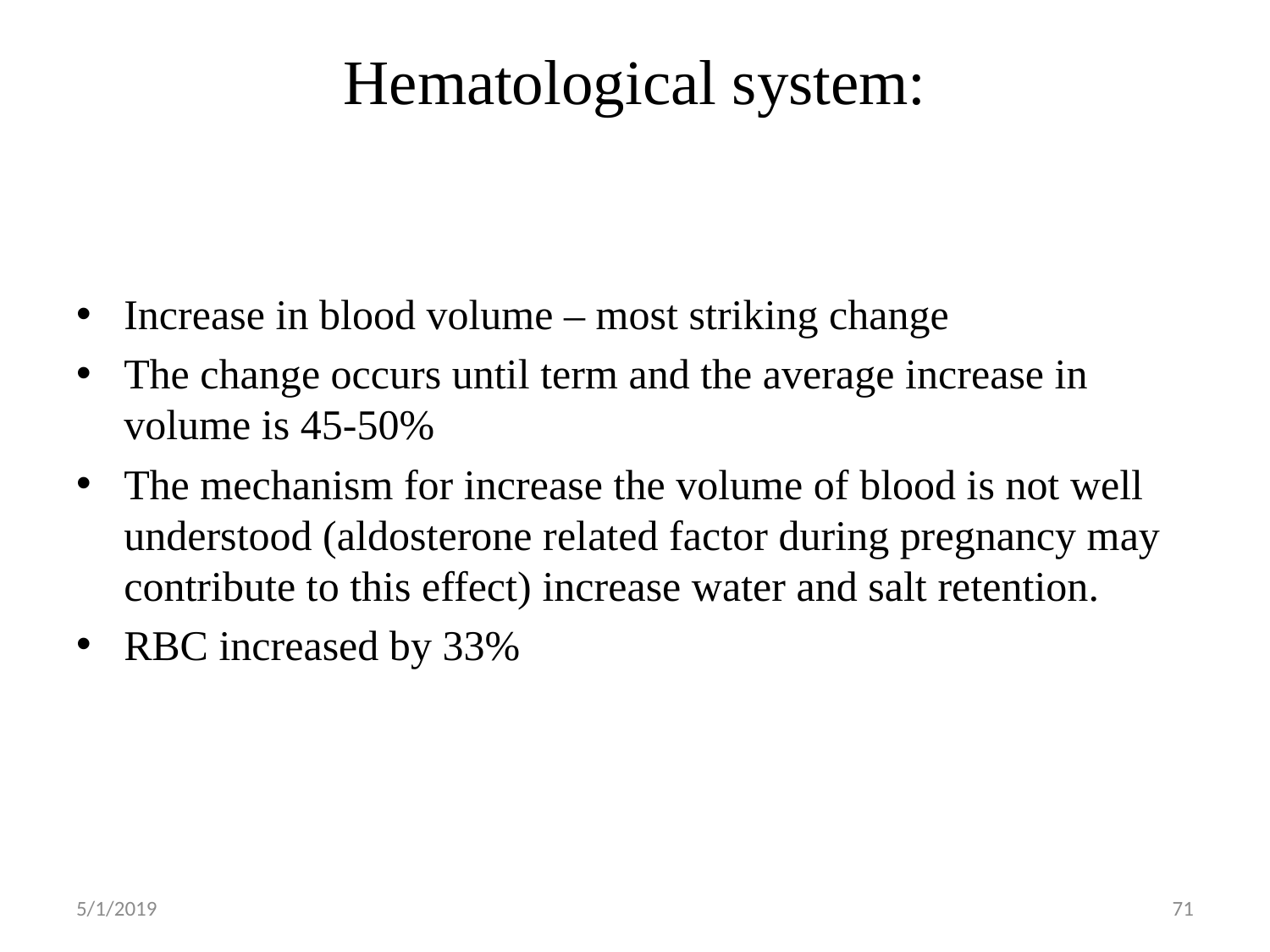

# Hematological system:

Increase in blood volume – most striking change
The change occurs until term and the average increase in volume is 45-50%
The mechanism for increase the volume of blood is not well understood (aldosterone related factor during pregnancy may contribute to this effect) increase water and salt retention.
RBC increased by 33%

5/1/2019
71